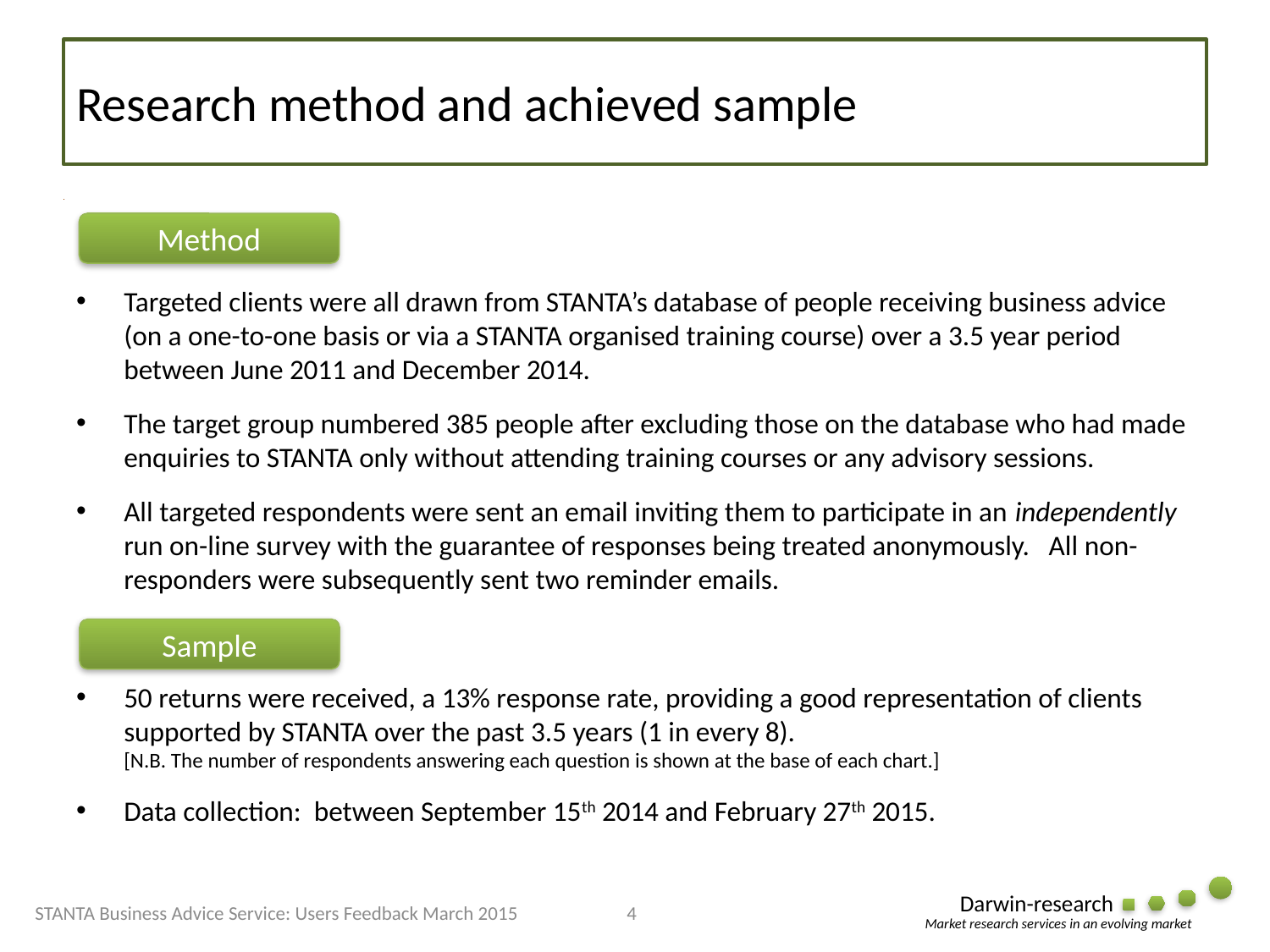

# Research method and achieved sample

### Chart: Status when first contacted STANTA

| Category |
|---|

Targeted clients were all drawn from STANTA’s database of people receiving business advice (on a one-to-one basis or via a STANTA organised training course) over a 3.5 year period between June 2011 and December 2014.

The target group numbered 385 people after excluding those on the database who had made enquiries to STANTA only without attending training courses or any advisory sessions.

All targeted respondents were sent an email inviting them to participate in an independently run on-line survey with the guarantee of responses being treated anonymously.   All non-responders were subsequently sent two reminder emails.

50 returns were received, a 13% response rate, providing a good representation of clients supported by STANTA over the past 3.5 years (1 in every 8).
[N.B. The number of respondents answering each question is shown at the base of each chart.]

Data collection:  between September 15th 2014 and February 27th 2015.

Method
Sample
STANTA Business Advice Service: Users Feedback March 2015
4